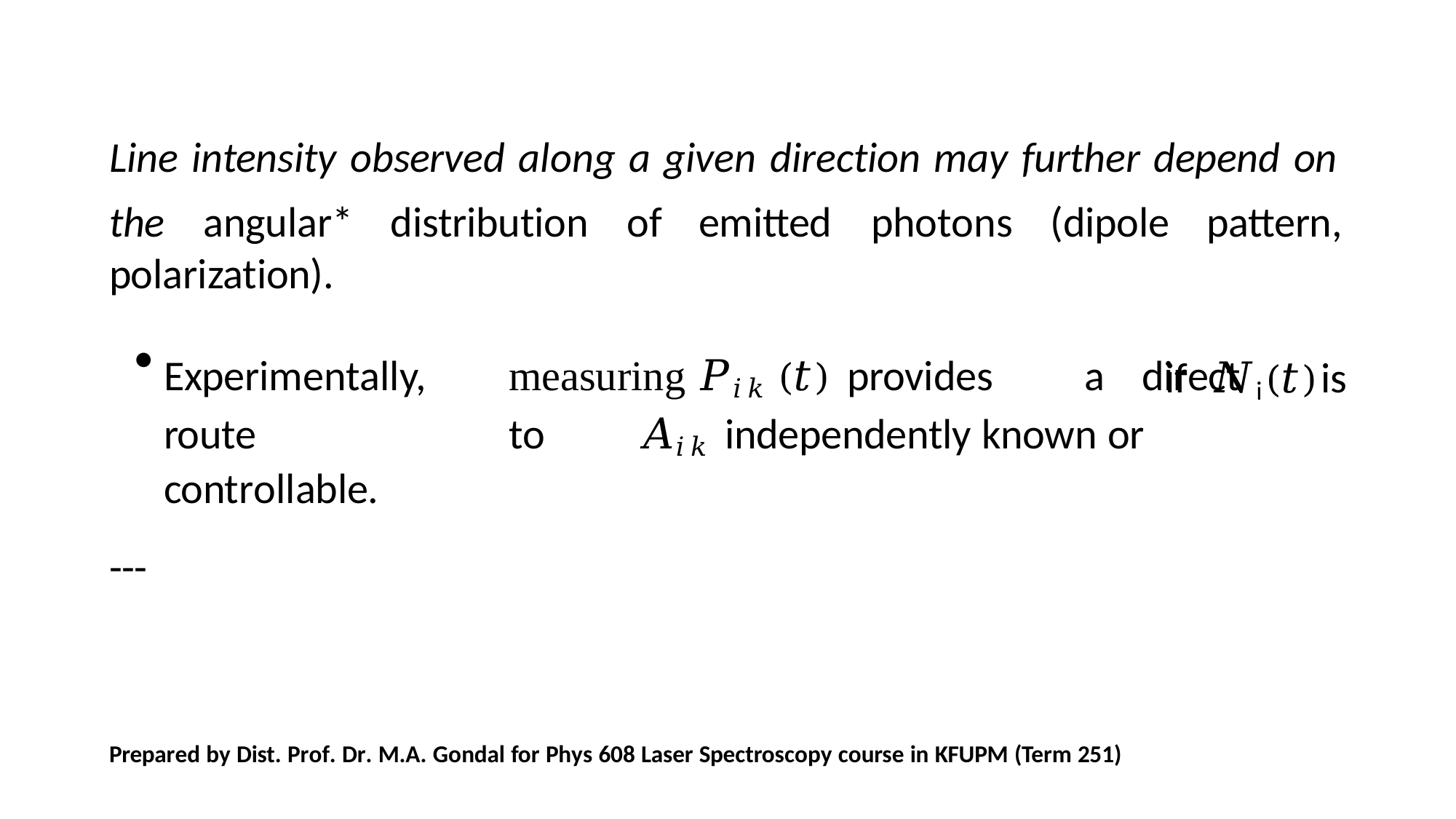

Line intensity observed along a given direction may further depend on the	angular*	distribution	of	emitted	photons	(dipole	pattern,
polarization).
Experimentally,	measuring 𝑃𝑖𝑘 (𝑡)	provides	a	direct	route	to	𝐴𝑖𝑘 independently known or controllable.
---
if	𝑁i(𝑡)	is
Prepared by Dist. Prof. Dr. M.A. Gondal for Phys 608 Laser Spectroscopy course in KFUPM (Term 251)